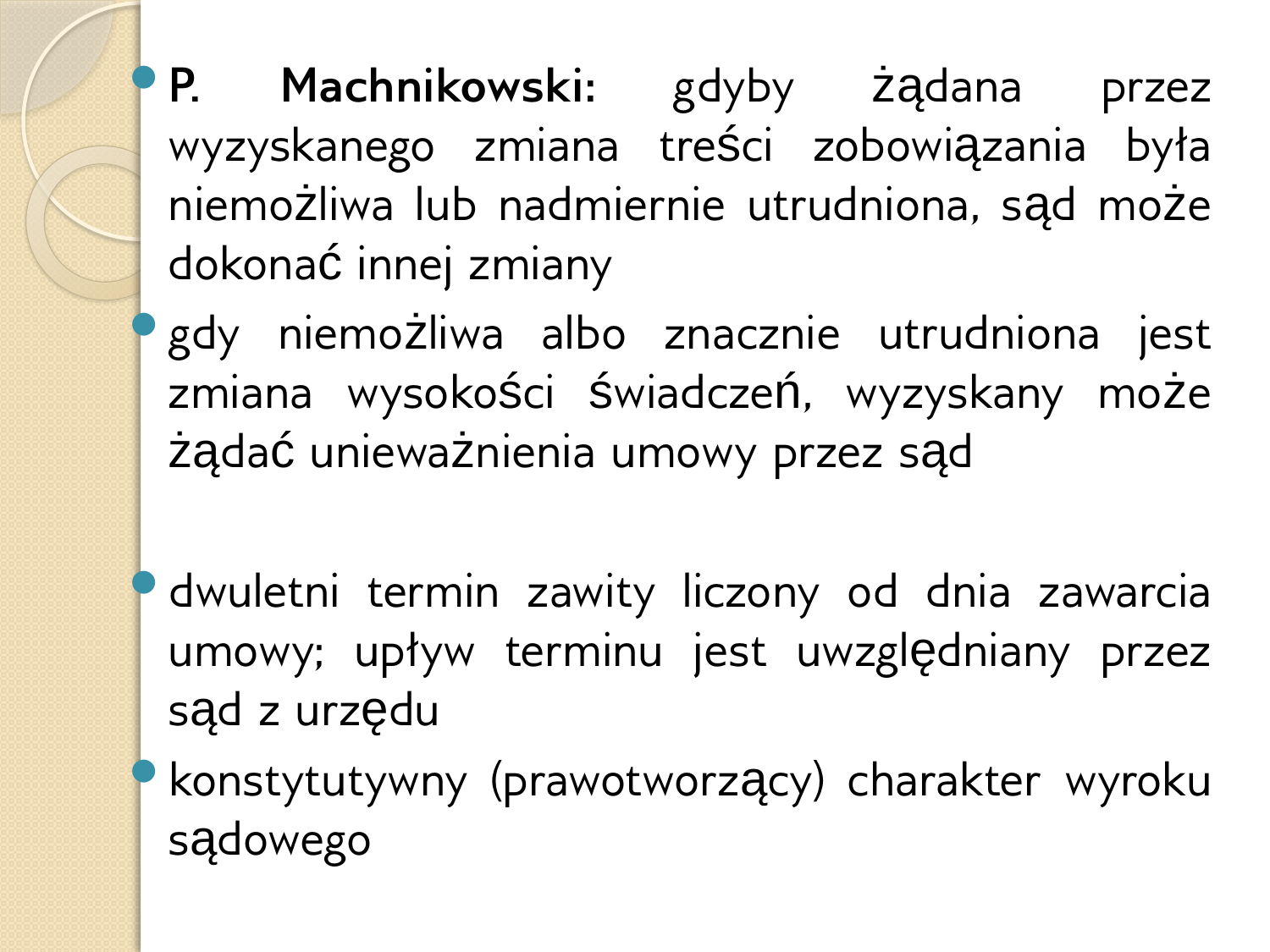

P. Machnikowski: gdyby żądana przez wyzyskanego zmiana treści zobowiązania była niemożliwa lub nadmiernie utrudniona, sąd może dokonać innej zmiany
gdy niemożliwa albo znacznie utrudniona jest zmiana wysokości świadczeń, wyzyskany może żądać unieważnienia umowy przez sąd

dwuletni termin zawity liczony od dnia zawarcia umowy; upływ terminu jest uwzględniany przez sąd z urzędu
konstytutywny (prawotworzący) charakter wyroku sądowego